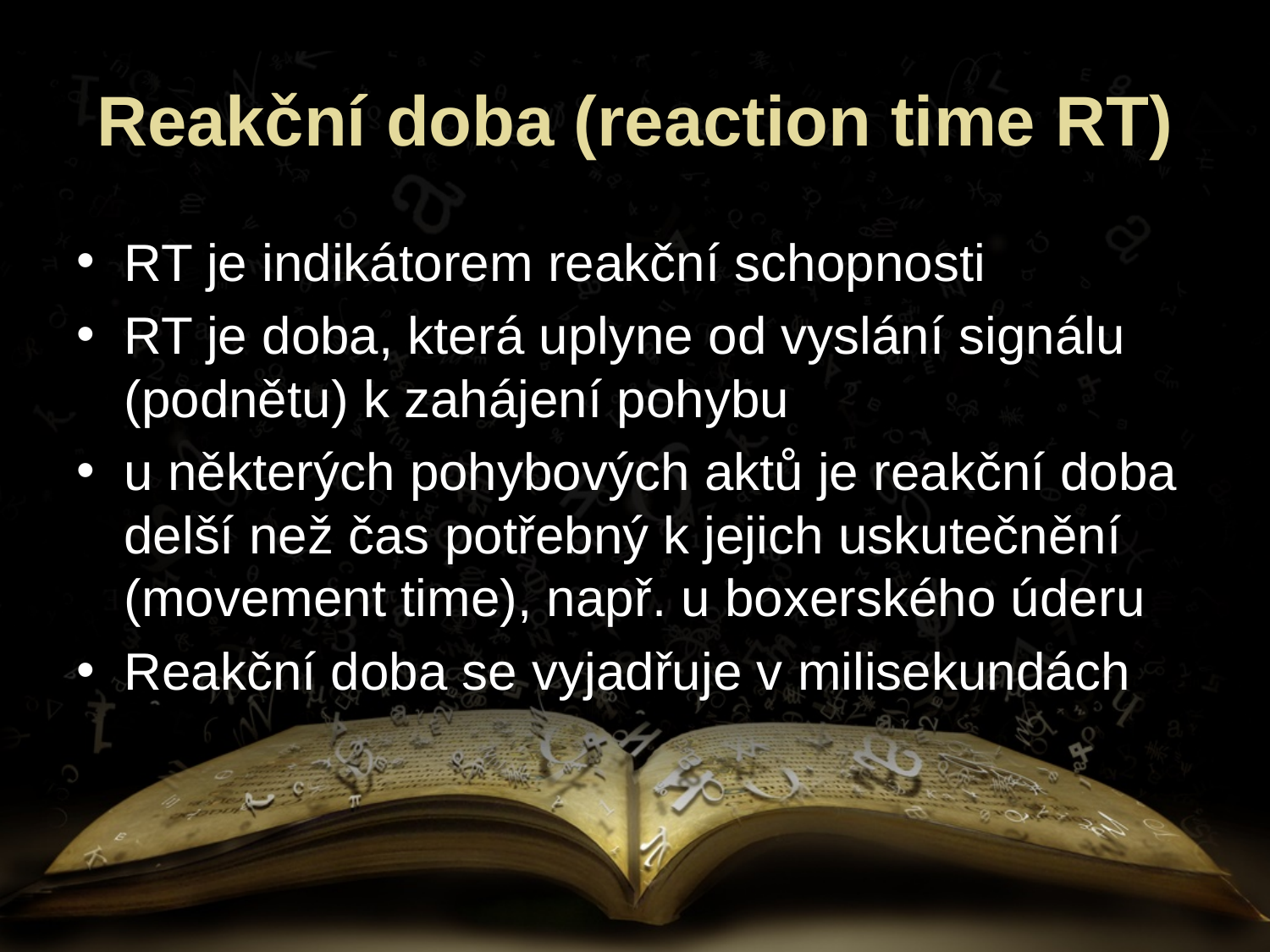

# Reakční doba (reaction time RT)
RT je indikátorem reakční schopnosti
RT je doba, která uplyne od vyslání signálu (podnětu) k zahájení pohybu
u některých pohybových aktů je reakční doba delší než čas potřebný k jejich uskutečnění (movement time), např. u boxerského úderu
Reakční doba se vyjadřuje v milisekundách